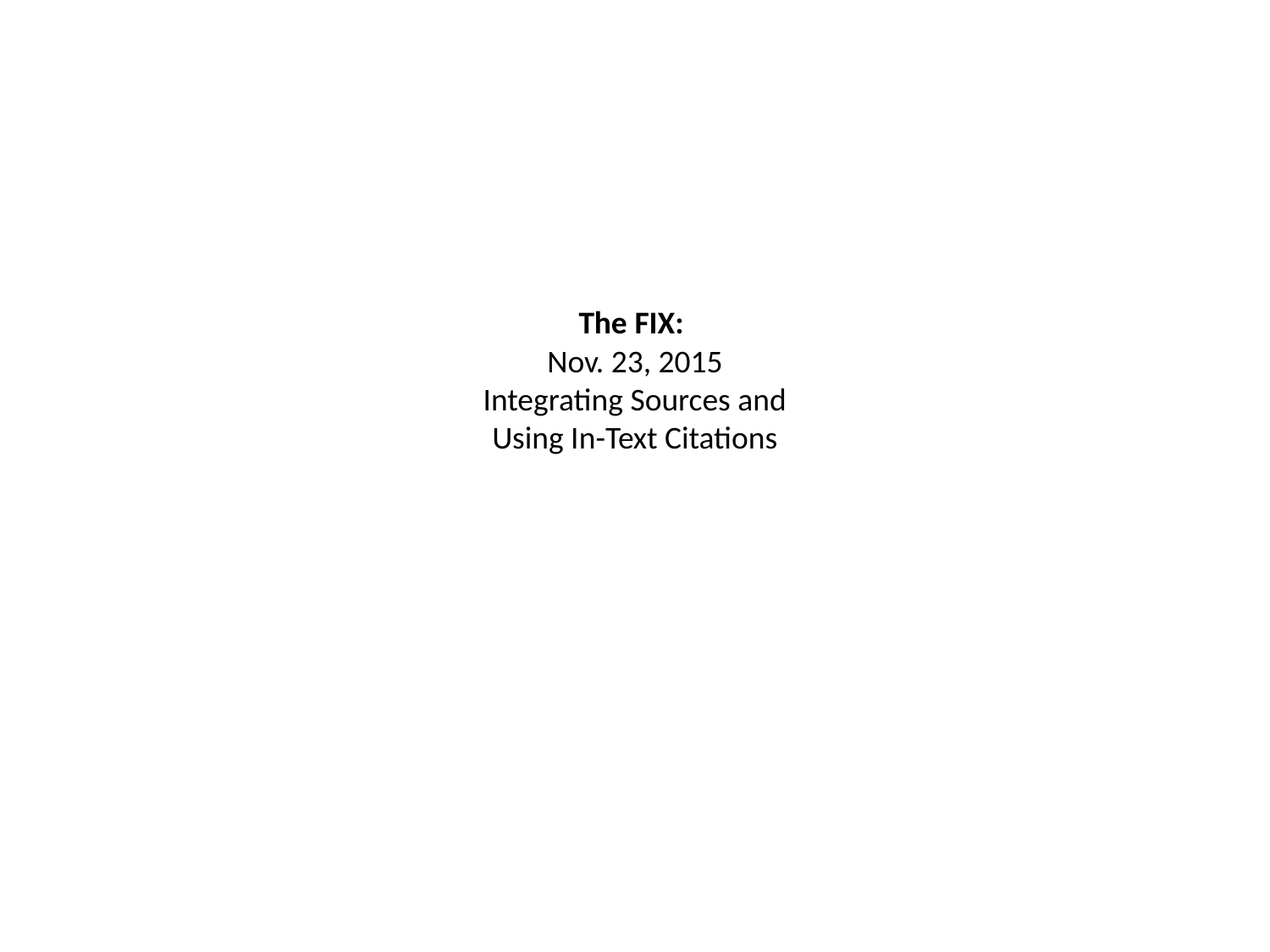

# The FIX: Nov. 23, 2015 Integrating Sources and Using In-Text Citations